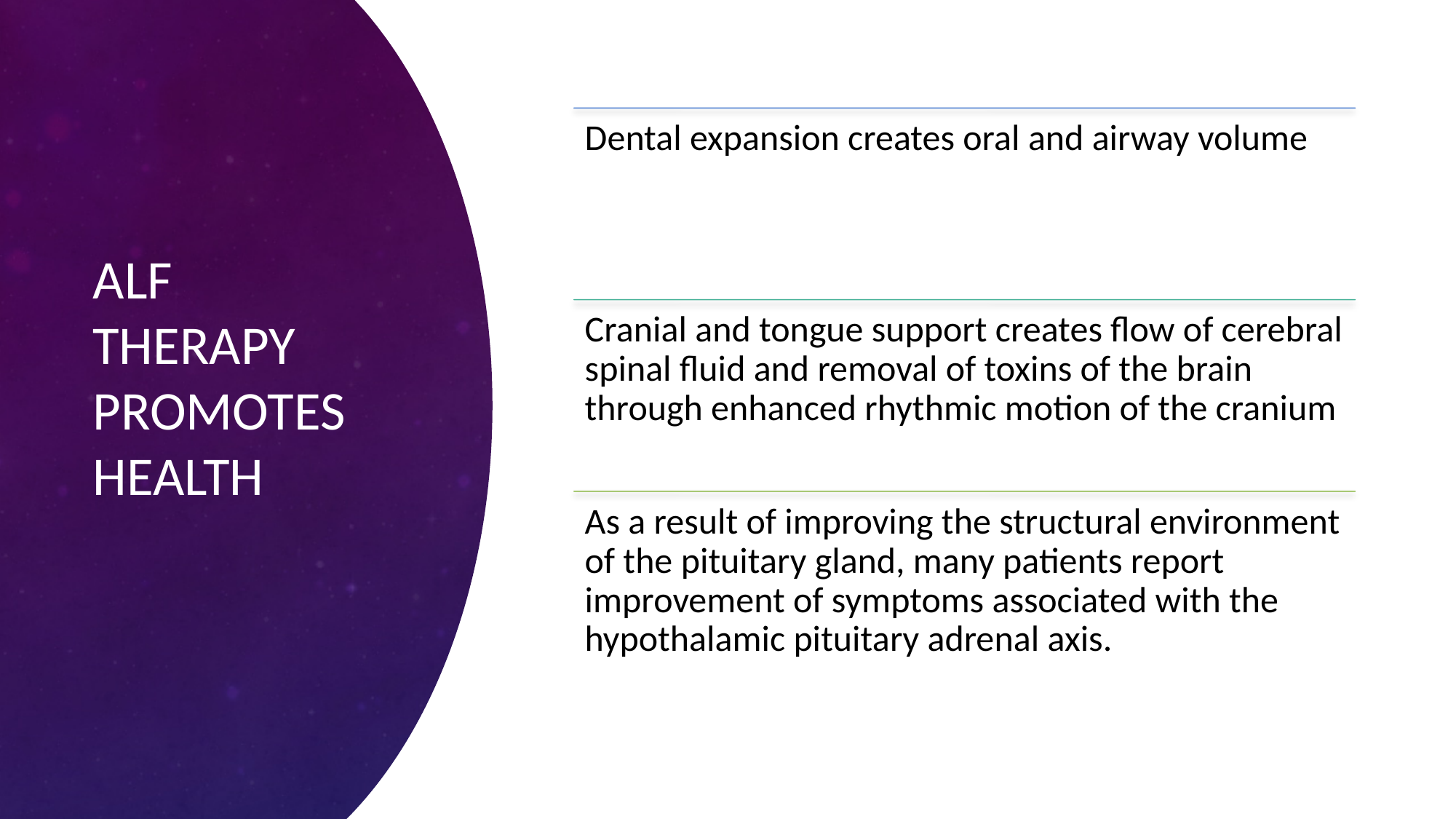

# ALF Therapy promotes health
Dental expansion creates oral and airway volume
Cranial and tongue support creates flow of cerebral spinal fluid and removal of toxins of the brain through enhanced rhythmic motion of the cranium
As a result of improving the structural environment of the pituitary gland, many patients report improvement of symptoms associated with the hypothalamic pituitary adrenal axis.